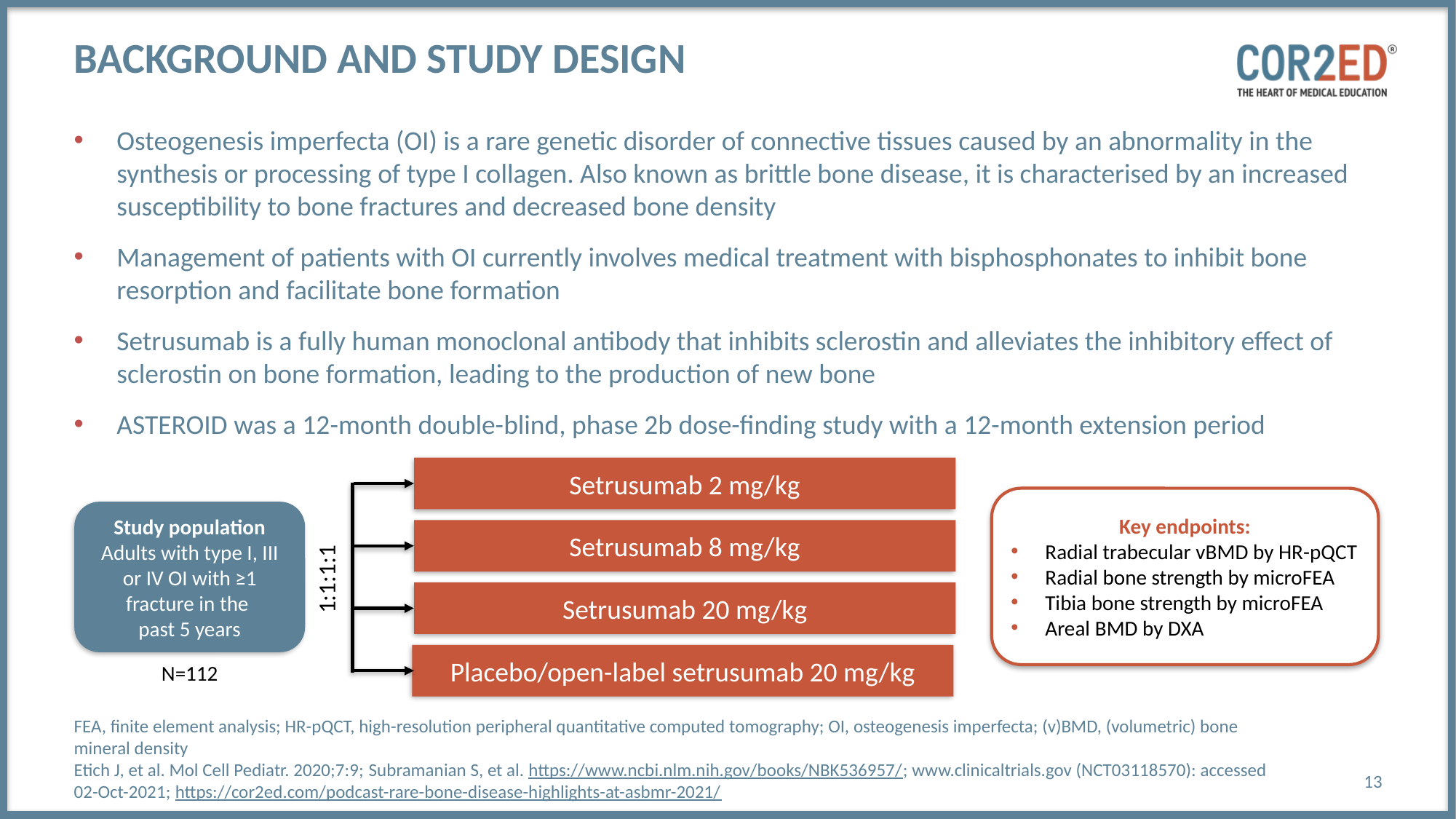

# Background and study design
Osteogenesis imperfecta (OI) is a rare genetic disorder of connective tissues caused by an abnormality in the synthesis or processing of type I collagen. Also known as brittle bone disease, it is characterised by an increased susceptibility to bone fractures and decreased bone density
Management of patients with OI currently involves medical treatment with bisphosphonates to inhibit bone resorption and facilitate bone formation
Setrusumab is a fully human monoclonal antibody that inhibits sclerostin and alleviates the inhibitory effect of sclerostin on bone formation, leading to the production of new bone
ASTEROID was a 12-month double-blind, phase 2b dose-finding study with a 12-month extension period
Setrusumab 2 mg/kg
Key endpoints:
Radial trabecular vBMD by HR-pQCT
Radial bone strength by microFEA
Tibia bone strength by microFEA
Areal BMD by DXA
Study population
Adults with type I, III or IV OI with ≥1 fracture in the
past 5 years
Setrusumab 8 mg/kg
1:1:1:1
Setrusumab 20 mg/kg
Placebo/open-label setrusumab 20 mg/kg
N=112
FEA, finite element analysis; HR-pQCT, high-resolution peripheral quantitative computed tomography; OI, osteogenesis imperfecta; (v)BMD, (volumetric) bone mineral density
Etich J, et al. Mol Cell Pediatr. 2020;7:9; Subramanian S, et al. https://www.ncbi.nlm.nih.gov/books/NBK536957/; www.clinicaltrials.gov (NCT03118570): accessed 02-Oct-2021; https://cor2ed.com/podcast-rare-bone-disease-highlights-at-asbmr-2021/
13